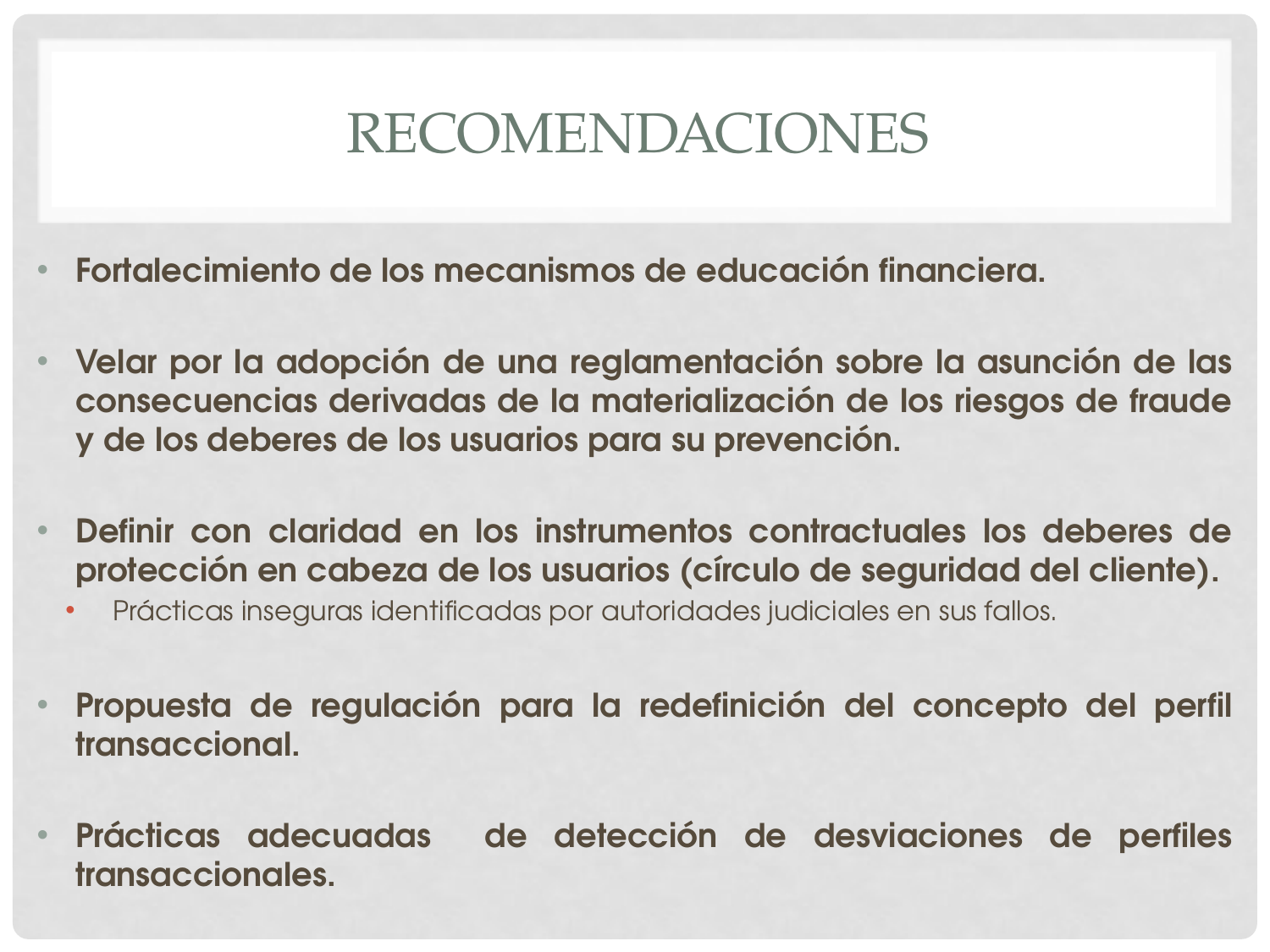

# Recomendaciones
Fortalecimiento de los mecanismos de educación financiera.

Velar por la adopción de una reglamentación sobre la asunción de las consecuencias derivadas de la materialización de los riesgos de fraude y de los deberes de los usuarios para su prevención.

Definir con claridad en los instrumentos contractuales los deberes de protección en cabeza de los usuarios (círculo de seguridad del cliente).
Prácticas inseguras identificadas por autoridades judiciales en sus fallos.

Propuesta de regulación para la redefinición del concepto del perfil transaccional.

Prácticas adecuadas  de detección de desviaciones de perfiles transaccionales.